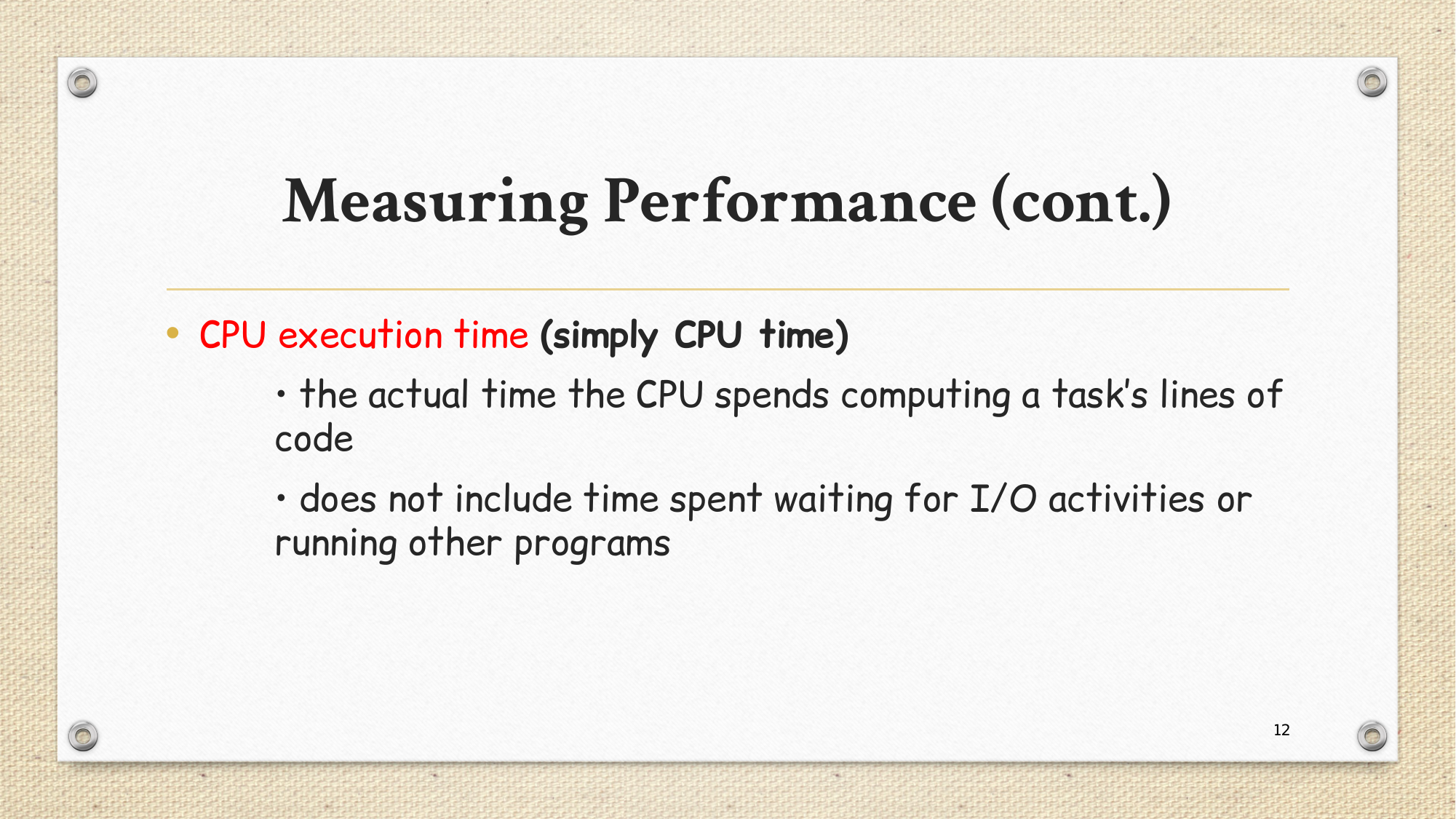

# Measuring Performance (cont.)
CPU execution time (simply CPU time)
	• the actual time the CPU spends computing a task’s lines of 	code
	• does not include time spent waiting for I/O activities or 	running other programs
12